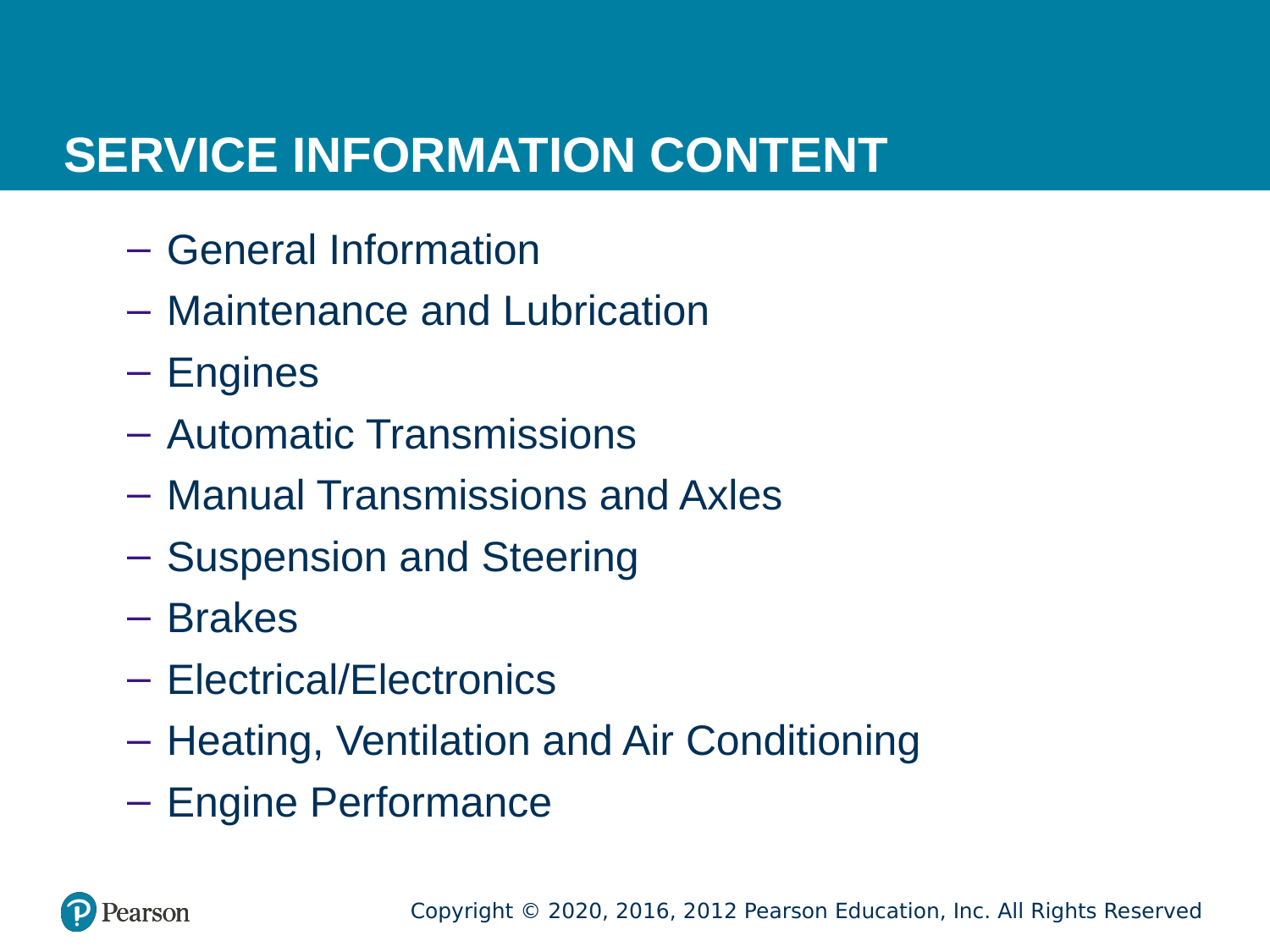

# SERVICE INFORMATION CONTENT
General Information
Maintenance and Lubrication
Engines
Automatic Transmissions
Manual Transmissions and Axles
Suspension and Steering
Brakes
Electrical/Electronics
Heating, Ventilation and Air Conditioning
Engine Performance